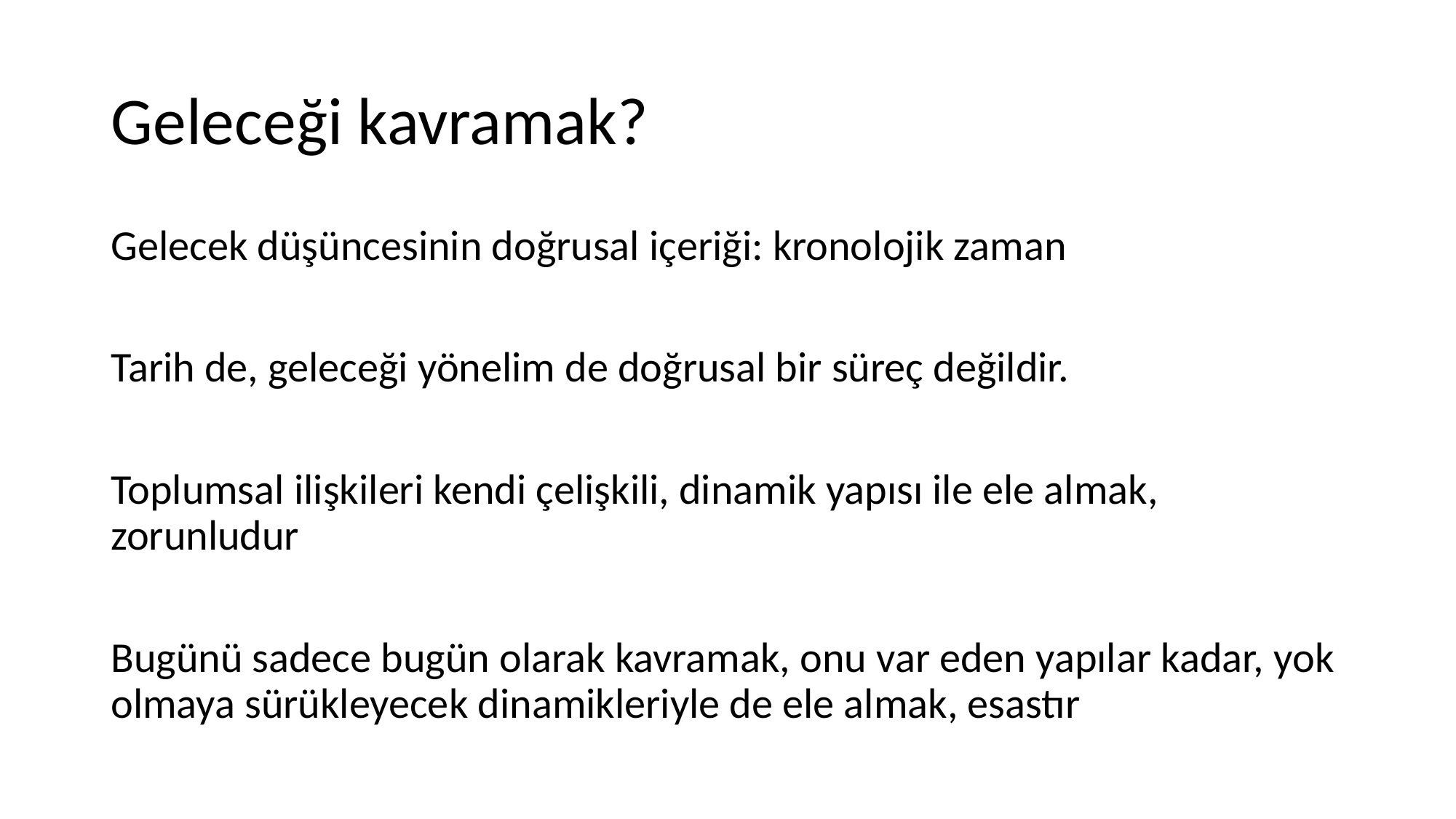

# Geleceği kavramak?
Gelecek düşüncesinin doğrusal içeriği: kronolojik zaman

Tarih de, geleceği yönelim de doğrusal bir süreç değildir.

Toplumsal ilişkileri kendi çelişkili, dinamik yapısı ile ele almak, zorunludur

Bugünü sadece bugün olarak kavramak, onu var eden yapılar kadar, yok olmaya sürükleyecek dinamikleriyle de ele almak, esastır